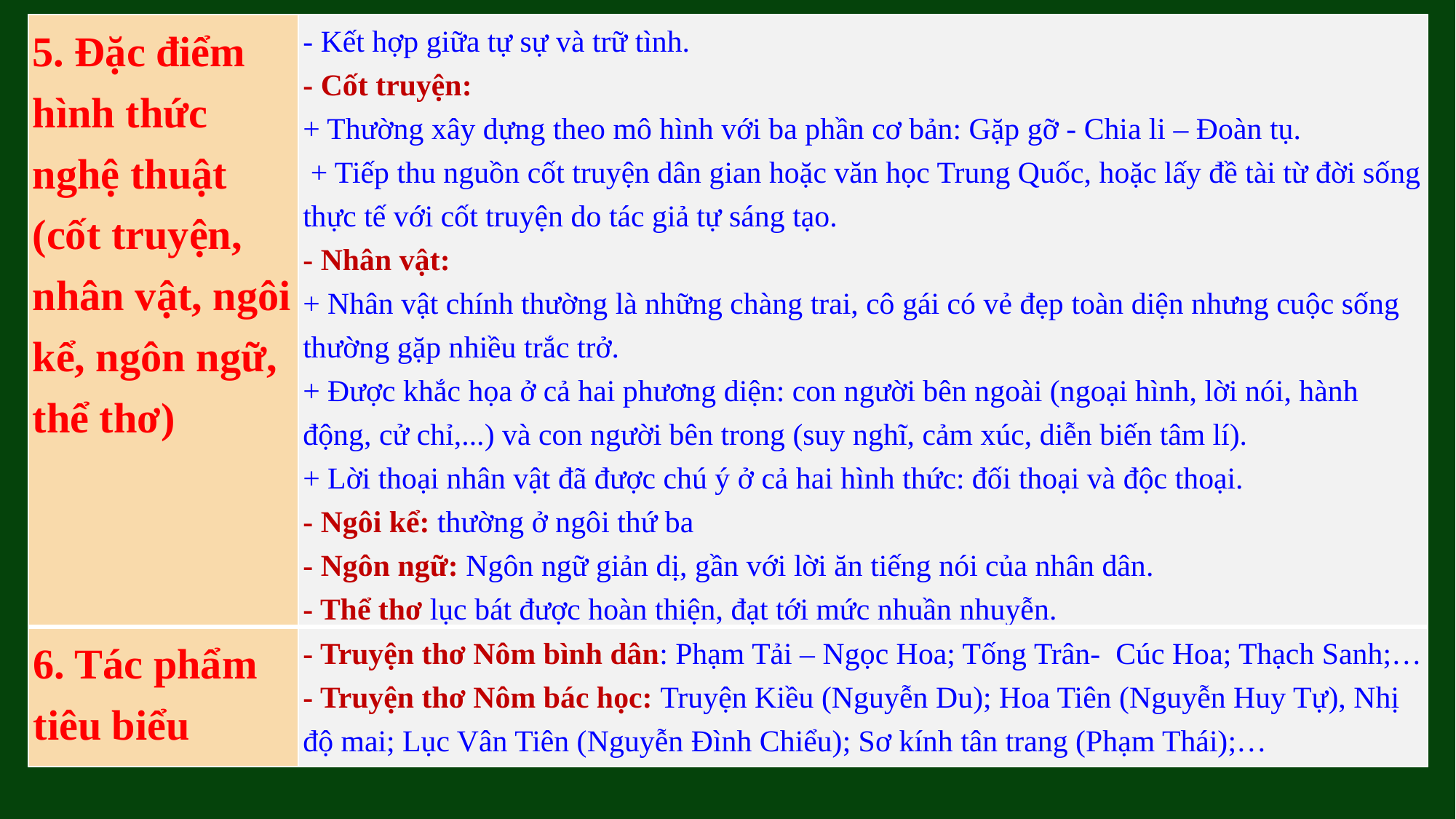

| 5. Đặc điểm hình thức nghệ thuật (cốt truyện, nhân vật, ngôi kể, ngôn ngữ, thể thơ) | - Kết hợp giữa tự sự và trữ tình. - Cốt truyện: + Thường xây dựng theo mô hình với ba phần cơ bản: Gặp gỡ - Chia li – Đoàn tụ. + Tiếp thu nguồn cốt truyện dân gian hoặc văn học Trung Quốc, hoặc lấy đề tài từ đời sống thực tế với cốt truyện do tác giả tự sáng tạo. - Nhân vật: + Nhân vật chính thường là những chàng trai, cô gái có vẻ đẹp toàn diện nhưng cuộc sống thường gặp nhiều trắc trở. + Được khắc họa ở cả hai phương diện: con người bên ngoài (ngoại hình, lời nói, hành động, cử chỉ,...) và con người bên trong (suy nghĩ, cảm xúc, diễn biến tâm lí). + Lời thoại nhân vật đã được chú ý ở cả hai hình thức: đối thoại và độc thoại. - Ngôi kể: thường ở ngôi thứ ba - Ngôn ngữ: Ngôn ngữ giản dị, gần với lời ăn tiếng nói của nhân dân. - Thể thơ lục bát được hoàn thiện, đạt tới mức nhuần nhuyễn. |
| --- | --- |
| 6. Tác phẩm tiêu biểu | - Truyện thơ Nôm bình dân: Phạm Tải – Ngọc Hoa; Tống Trân- Cúc Hoa; Thạch Sanh;… - Truyện thơ Nôm bác học: Truyện Kiều (Nguyễn Du); Hoa Tiên (Nguyễn Huy Tự), Nhị độ mai; Lục Vân Tiên (Nguyễn Đình Chiểu); Sơ kính tân trang (Phạm Thái);… |